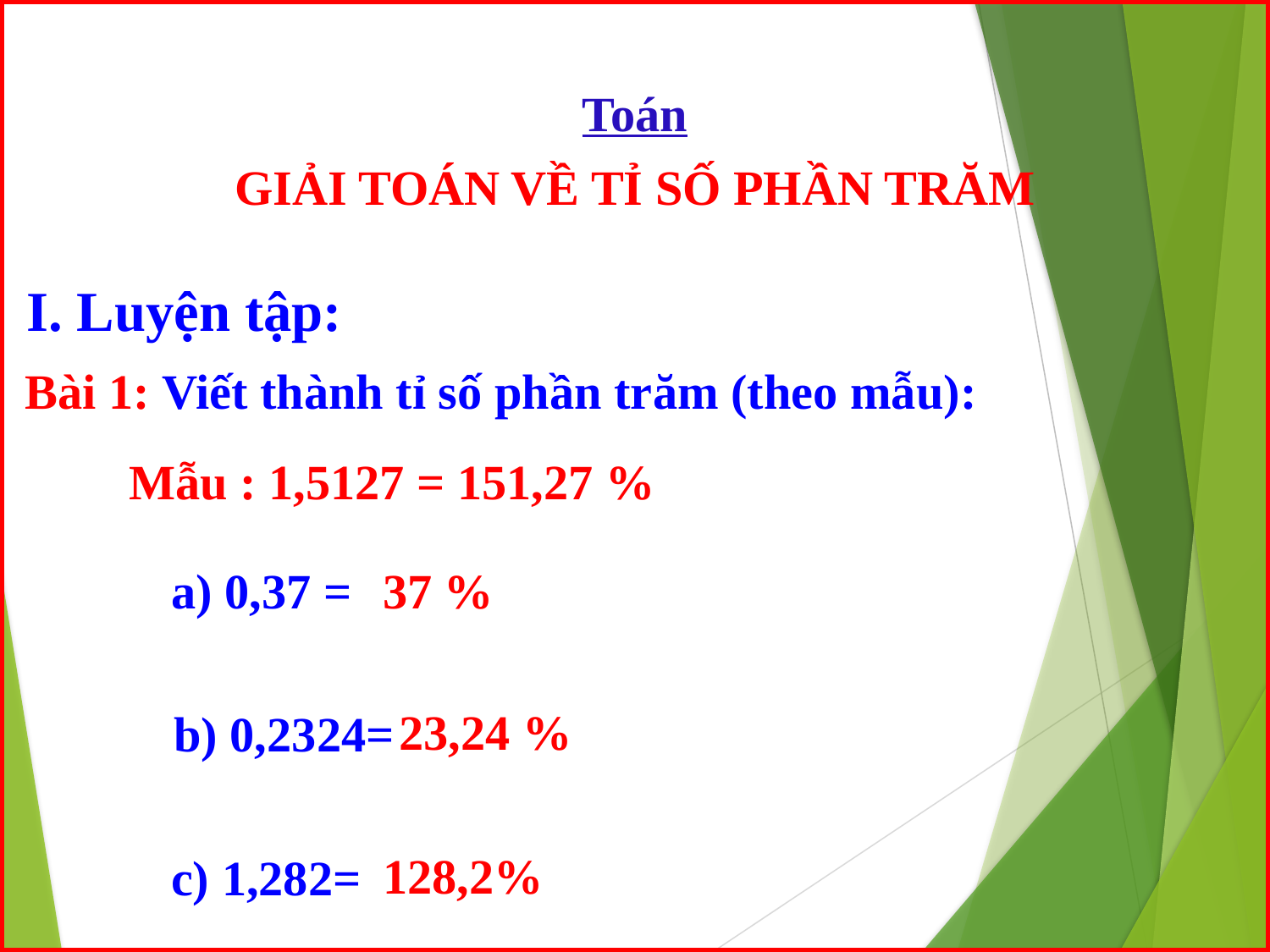

Toán
GIẢI TOÁN VỀ TỈ SỐ PHẦN TRĂM
 I. Luyện tập:
 Bài 1: Viết thành tỉ số phần trăm (theo mẫu):
Mẫu : 1,5127 = 151,27 %
a) 0,37 =
37 %
23,24 %
b) 0,2324=

128,2%
c) 1,282=